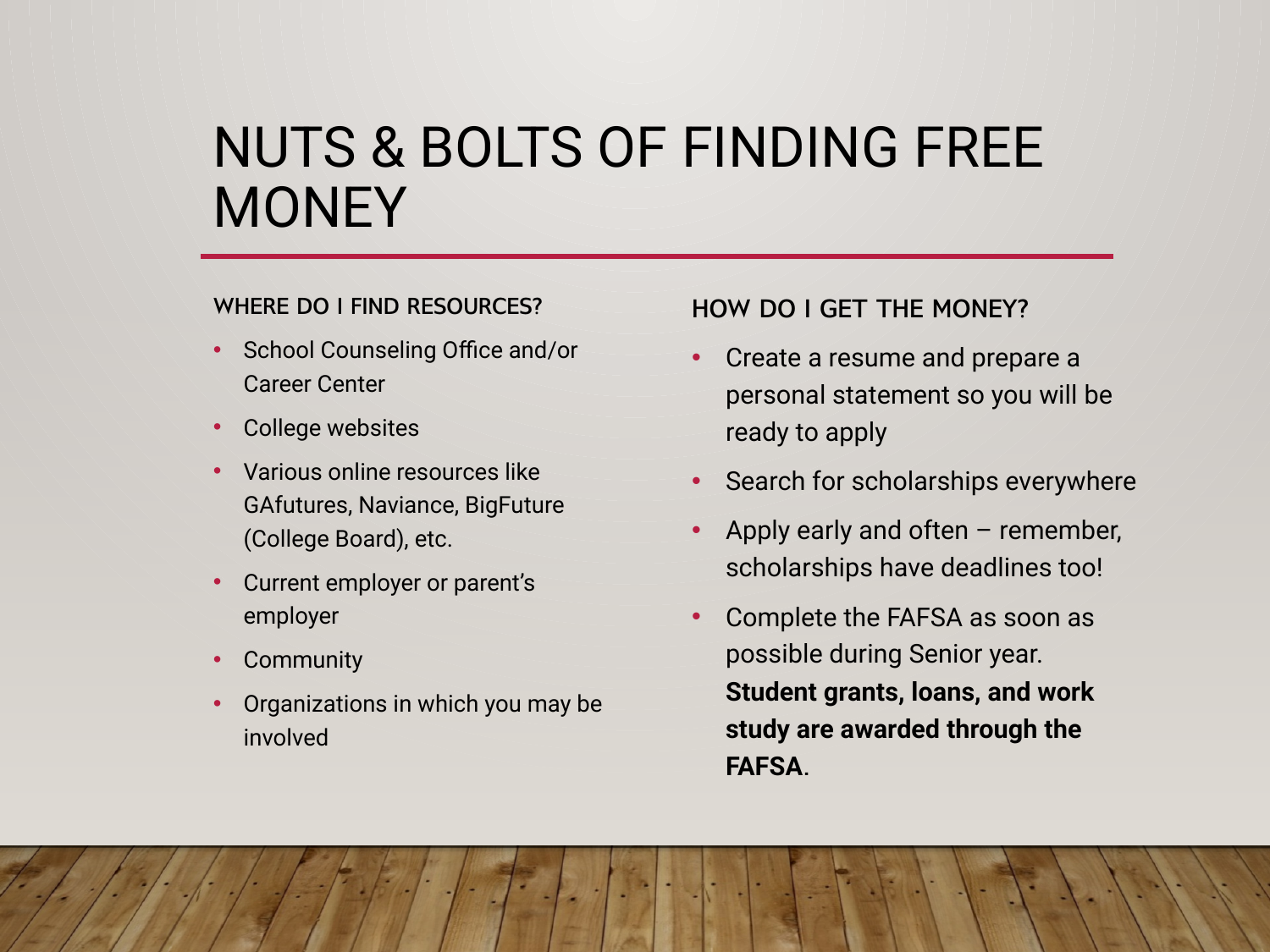

# Nuts & bolts of finding free money
WHERE DO I FIND RESOURCES?
School Counseling Office and/or Career Center
College websites
Various online resources like GAfutures, Naviance, BigFuture (College Board), etc.
Current employer or parent’s employer
Community
Organizations in which you may be involved

HOW DO I GET THE MONEY?
Create a resume and prepare a personal statement so you will be ready to apply
Search for scholarships everywhere
Apply early and often – remember, scholarships have deadlines too!
Complete the FAFSA as soon as possible during Senior year.  Student grants, loans, and work study are awarded through the FAFSA.